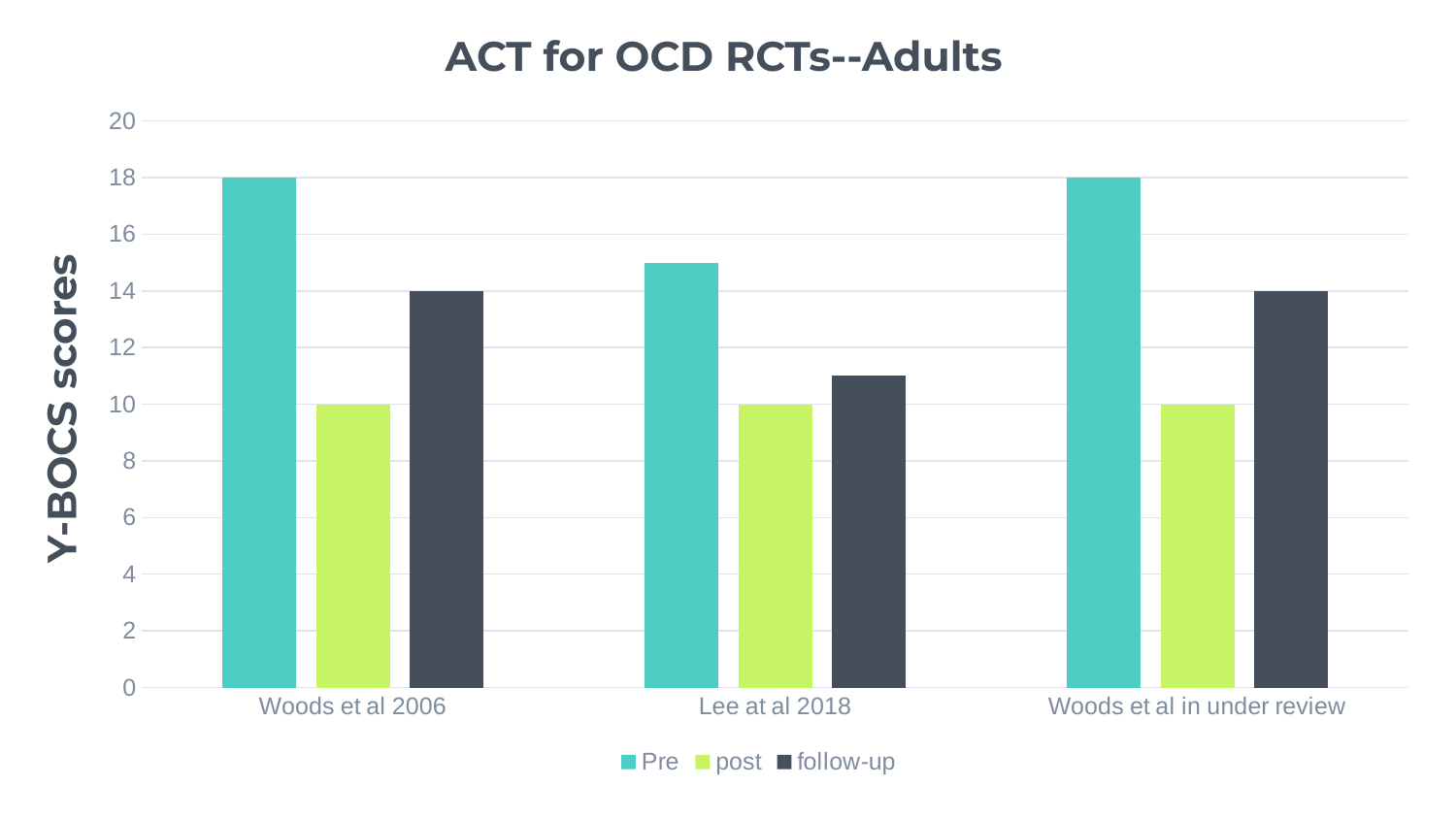

# ACT for OCD RCTs--Adults

### Chart

| Category | Pre | post | follow-up |
|---|---|---|---|
| Woods et al 2006 | 18.0 | 10.0 | 14.0 |
| Lee at al 2018 | 15.0 | 10.0 | 11.0 |
| Woods et al in under review | 18.0 | 10.0 | 14.0 |
Y-BOCS scores